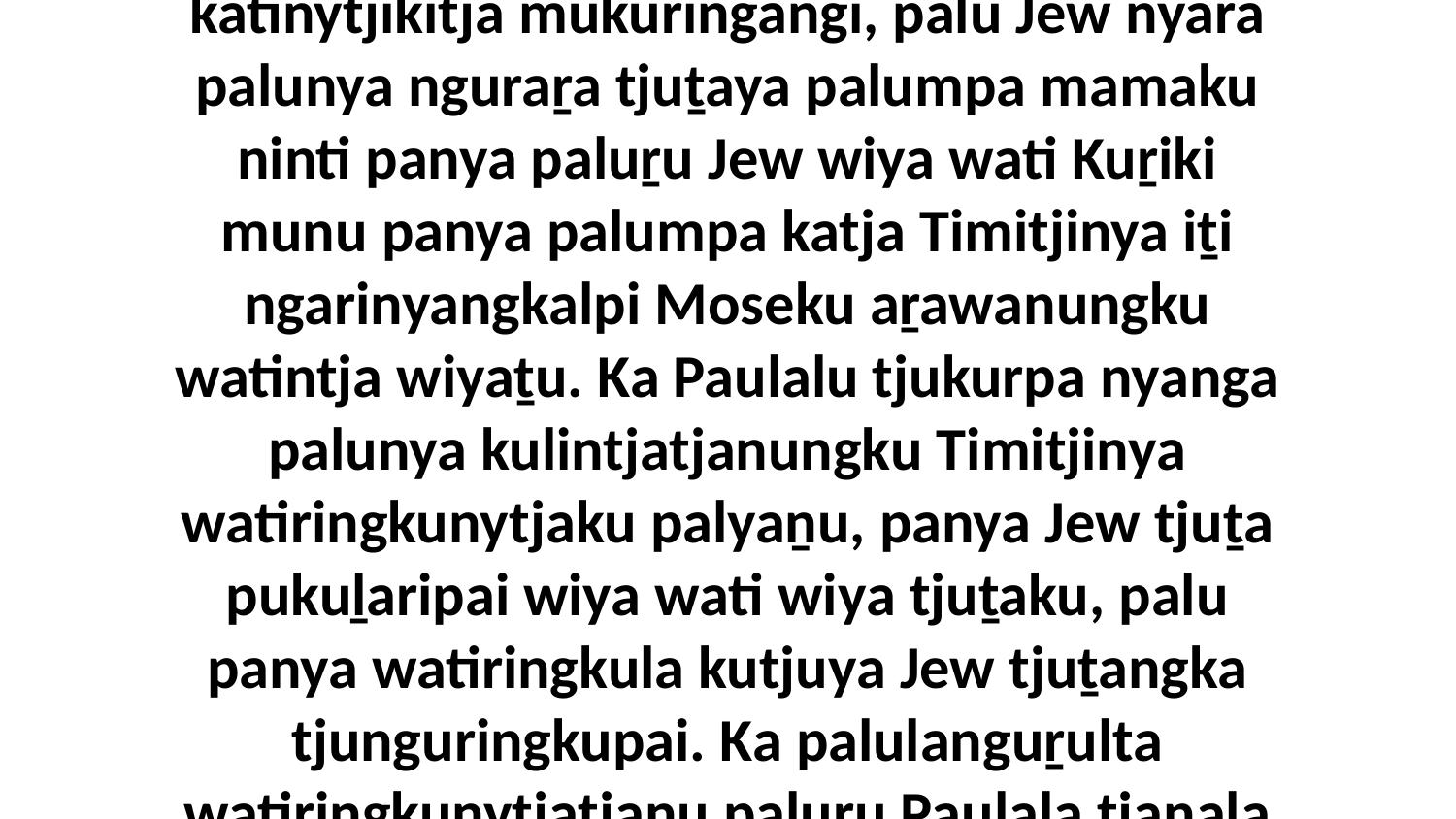

3 Ka Paulanya wati nyara palunya katinytjikitja mukuringangi, palu Jew nyara palunya nguraṟa tjuṯaya palumpa mamaku ninti panya paluṟu Jew wiya wati Kuṟiki munu panya palumpa katja Timitjinya iṯi ngarinyangkalpi Moseku aṟawanungku watintja wiyaṯu. Ka Paulalu tjukurpa nyanga palunya kulintjatjanungku Timitjinya watiringkunytjaku palyaṉu, panya Jew tjuṯa pukuḻaripai wiya wati wiya tjuṯaku, palu panya watiringkula kutjuya Jew tjuṯangka tjunguringkupai. Ka palulanguṟulta watiringkunytjatjanu paluṟu Paulala tjanala tjunguringu.